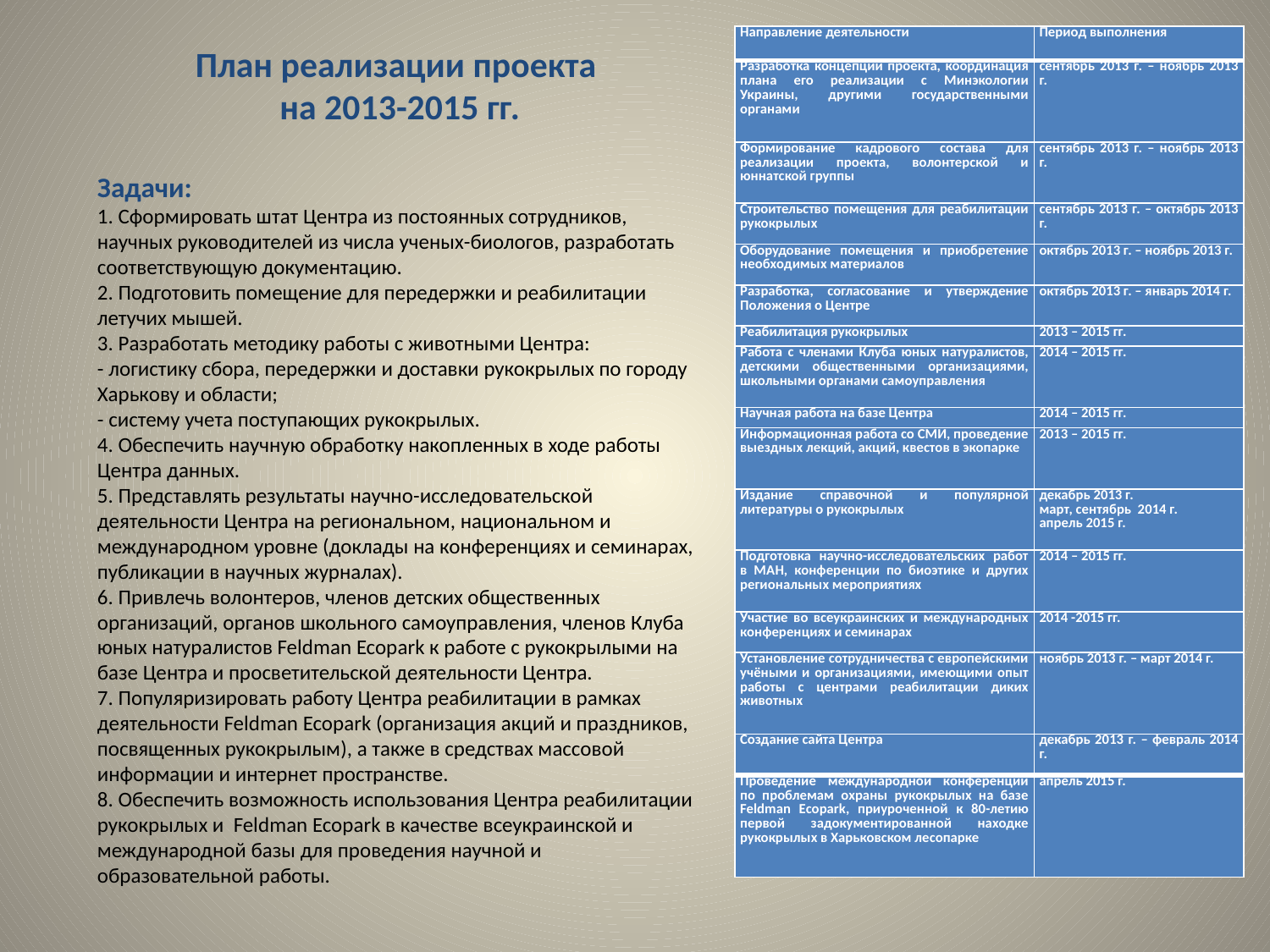

| Направление деятельности | Период выполнения |
| --- | --- |
| Разработка концепции проекта, координация плана его реализации с Минэкологии Украины, другими государственными органами | сентябрь 2013 г. – ноябрь 2013 г. |
| Формирование кадрового состава для реализации проекта, волонтерской и юннатской группы | сентябрь 2013 г. – ноябрь 2013 г. |
| Строительство помещения для реабилитации рукокрылых | сентябрь 2013 г. – октябрь 2013 г. |
| Оборудование помещения и приобретение необходимых материалов | октябрь 2013 г. – ноябрь 2013 г. |
| Разработка, согласование и утверждение Положения о Центре | октябрь 2013 г. – январь 2014 г. |
| Реабилитация рукокрылых | 2013 – 2015 гг. |
| Работа с членами Клуба юных натуралистов, детскими общественными организациями, школьными органами самоуправления | 2014 – 2015 гг. |
| Научная работа на базе Центра | 2014 – 2015 гг. |
| Информационная работа со СМИ, проведение выездных лекций, акций, квестов в экопарке | 2013 – 2015 гг. |
| Издание справочной и популярной литературы о рукокрылых | декабрь 2013 г. март, сентябрь 2014 г. апрель 2015 г. |
| Подготовка научно-исследовательских работ в МАН, конференции по биоэтике и других региональных мероприятиях | 2014 – 2015 гг. |
| Участие во всеукраинских и международных конференциях и семинарах | 2014 -2015 гг. |
| Установление сотрудничества с европейскими учёными и организациями, имеющими опыт работы с центрами реабилитации диких животных | ноябрь 2013 г. – март 2014 г. |
| Создание сайта Центра | декабрь 2013 г. – февраль 2014 г. |
| Проведение международной конференции по проблемам охраны рукокрылых на базе Feldman Ecopark, приуроченной к 80-летию первой задокументированной находке рукокрылых в Харьковском лесопарке | апрель 2015 г. |
План реализации проекта
на 2013-2015 гг.

Задачи:
1. Сформировать штат Центра из постоянных сотрудников, научных руководителей из числа ученых-биологов, разработать соответствующую документацию.
2. Подготовить помещение для передержки и реабилитации летучих мышей.
3. Разработать методику работы с животными Центра:
- логистику сбора, передержки и доставки рукокрылых по городу Харькову и области;
- систему учета поступающих рукокрылых.
4. Обеспечить научную обработку накопленных в ходе работы Центра данных.
5. Представлять результаты научно-исследовательской деятельности Центра на региональном, национальном и международном уровне (доклады на конференциях и семинарах, публикации в научных журналах).
6. Привлечь волонтеров, членов детских общественных организаций, органов школьного самоуправления, членов Клуба юных натуралистов Feldman Ecopark к работе с рукокрылыми на базе Центра и просветительской деятельности Центра.
7. Популяризировать работу Центра реабилитации в рамках деятельности Feldman Ecopark (организация акций и праздников, посвященных рукокрылым), а также в средствах массовой информации и интернет пространстве.
8. Обеспечить возможность использования Центра реабилитации рукокрылых и  Feldman Ecopark в качестве всеукраинской и международной базы для проведения научной и образовательной работы.